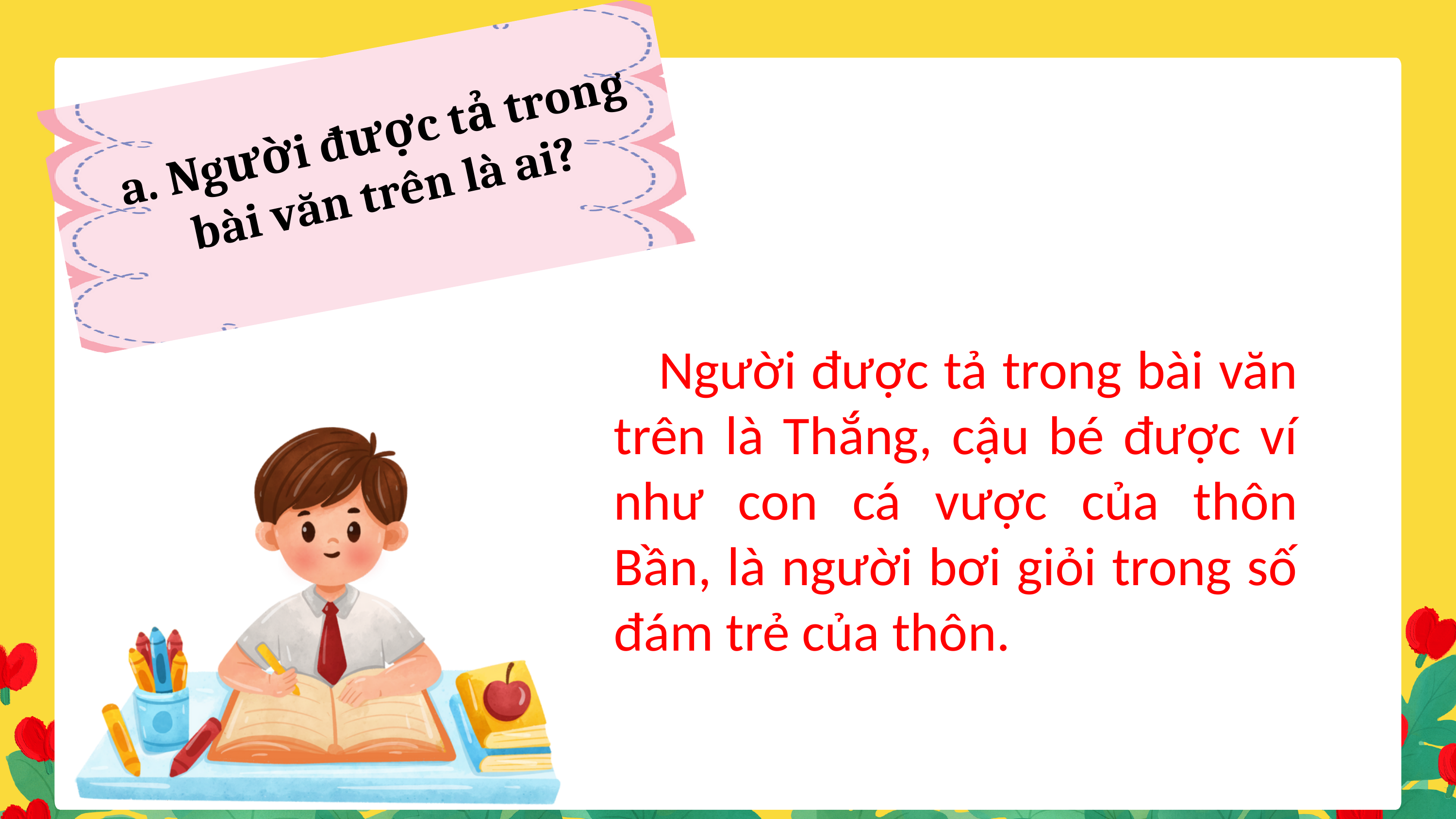

a. Người được tả trong bài văn trên là ai?

   Người được tả trong bài văn trên là Thắng, cậu bé được ví như con cá vược của thôn Bần, là người bơi giỏi trong số đám trẻ của thôn.